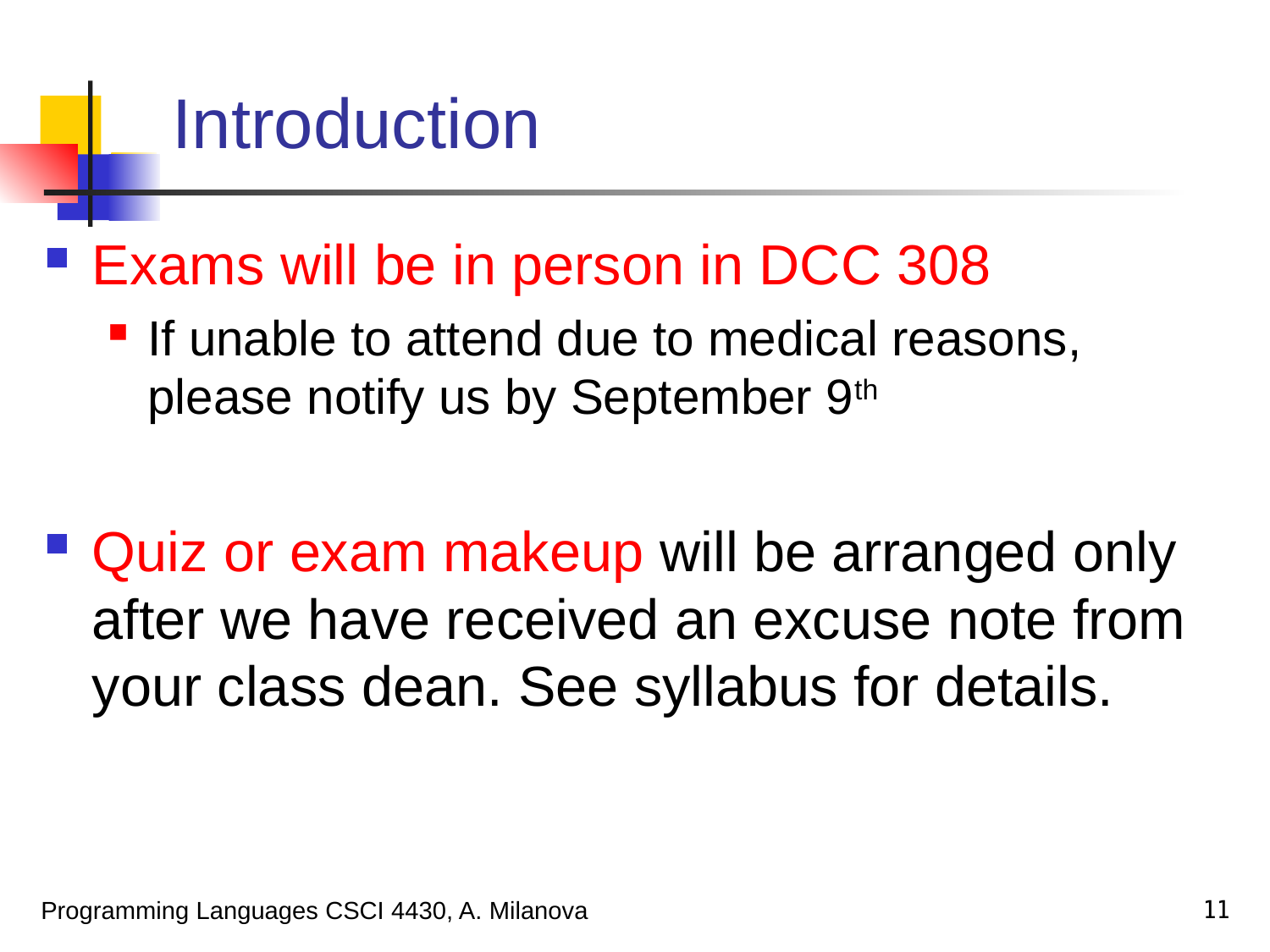

# Introduction
Exams will be in person in DCC 308
If unable to attend due to medical reasons, please notify us by September 9th

Quiz or exam makeup will be arranged only after we have received an excuse note from your class dean. See syllabus for details.

11
 Programming Languages CSCI 4430, A. Milanova